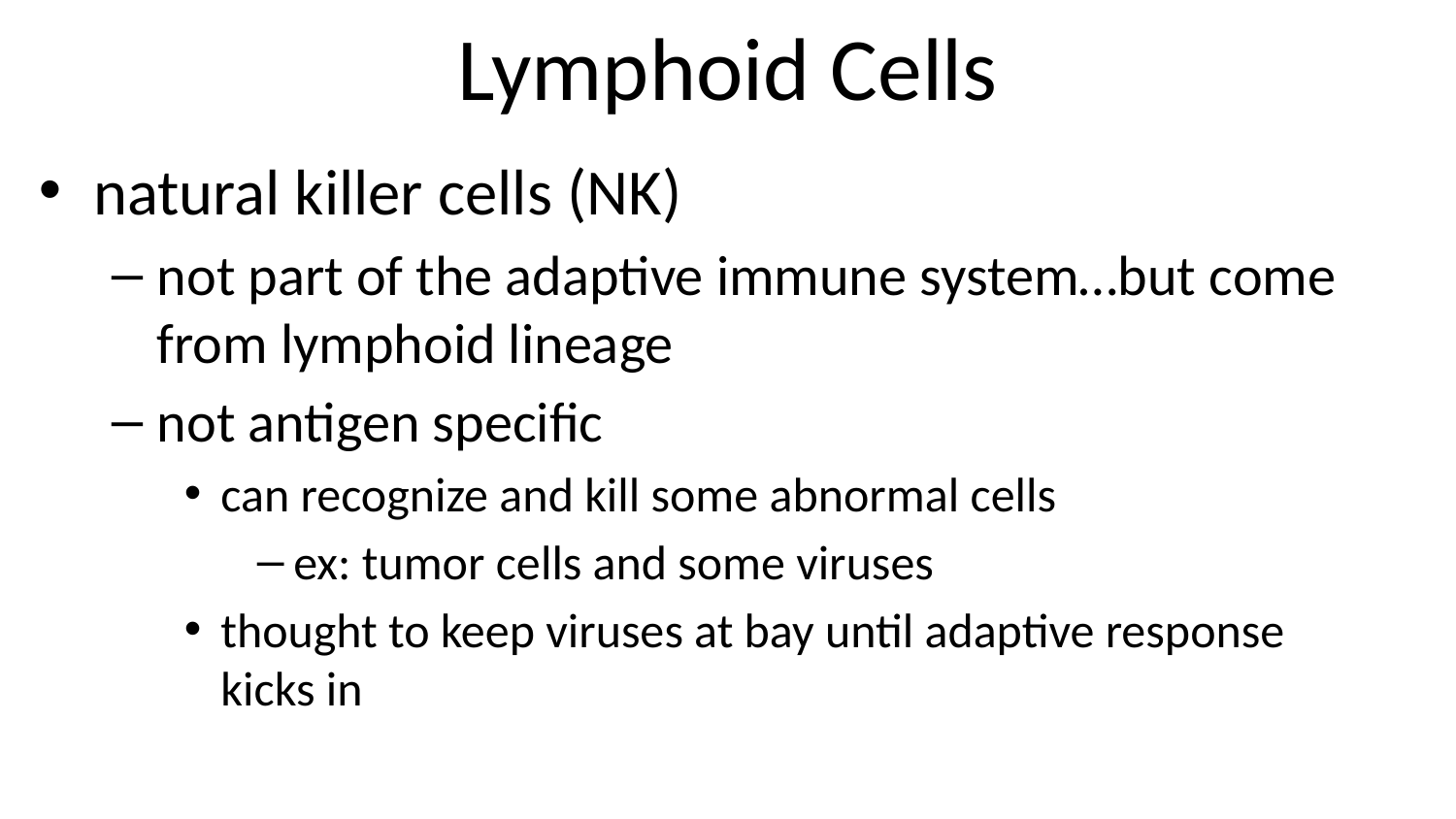

# Lymphoid Cells
natural killer cells (NK)
not part of the adaptive immune system…but come from lymphoid lineage
not antigen specific
can recognize and kill some abnormal cells
ex: tumor cells and some viruses
thought to keep viruses at bay until adaptive response kicks in